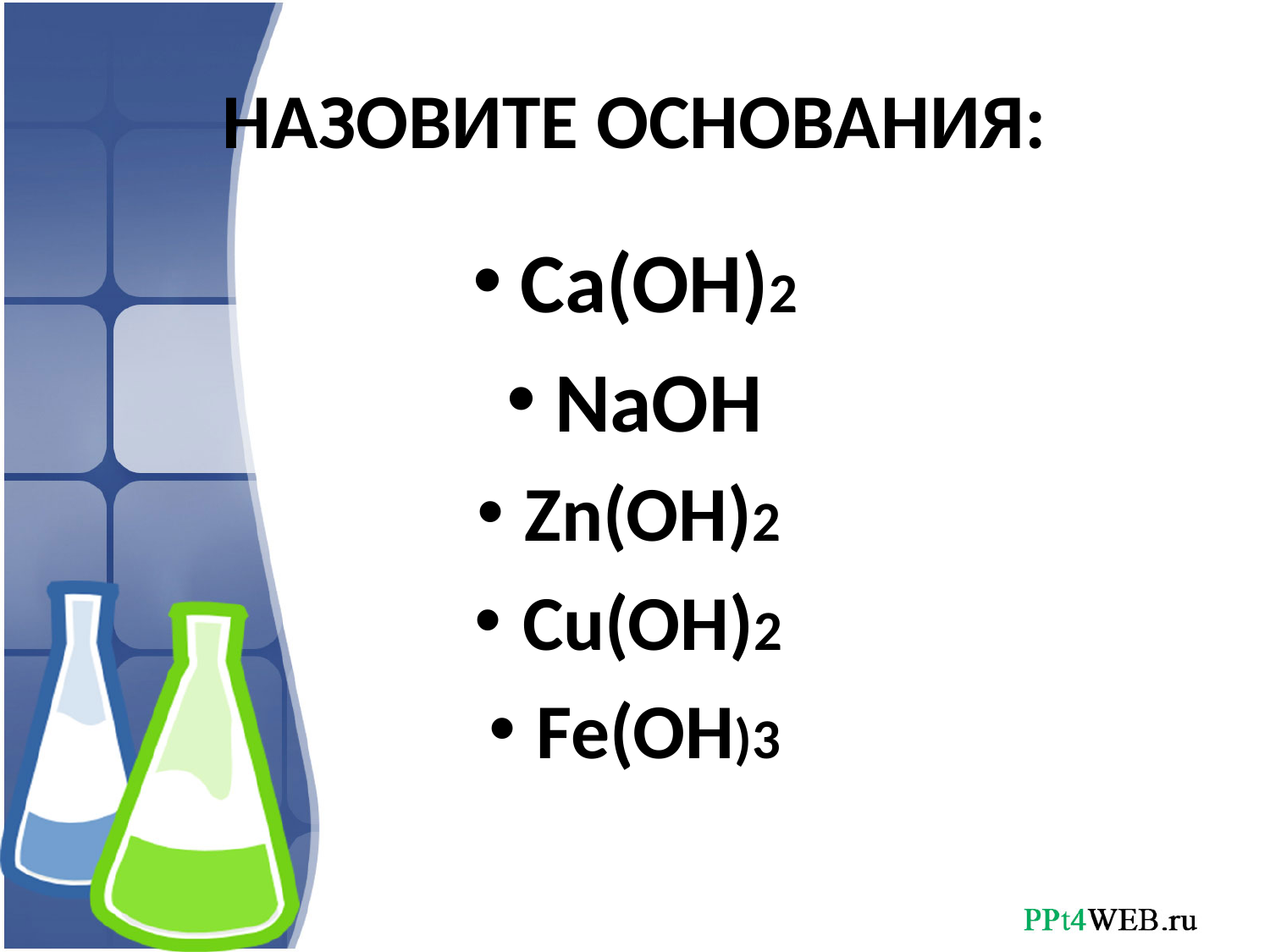

# НАЗОВИТЕ ОСНОВАНИЯ:
Ca(OH)2
NaOH
Zn(OH)2
Cu(OH)2
Fe(OH)3